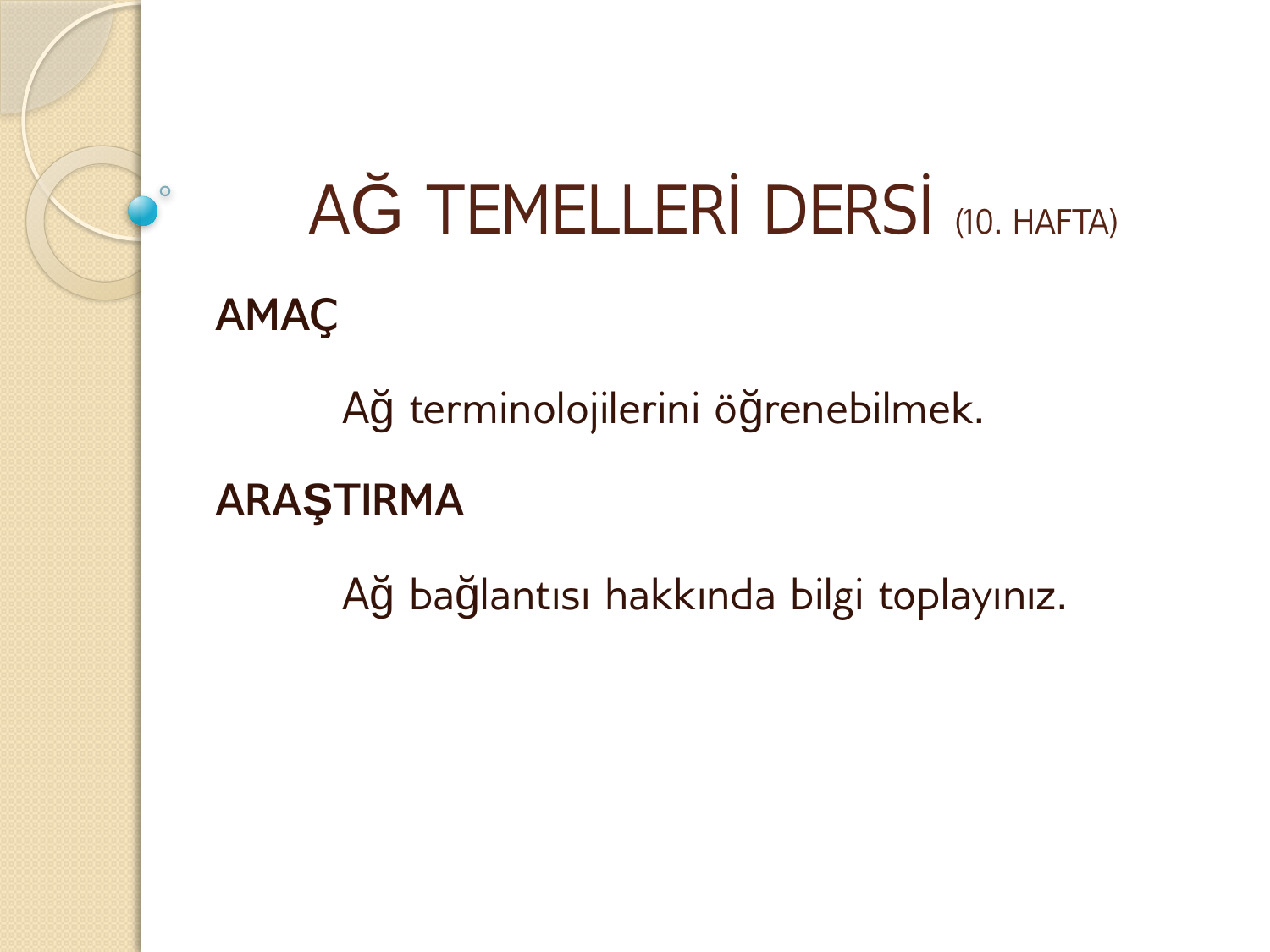

# AĞ TEMELLERİ DERSİ (10. HAFTA)
AMAÇ
	Ağ terminolojilerini öğrenebilmek.
ARAŞTIRMA
	Ağ bağlantısı hakkında bilgi toplayınız.